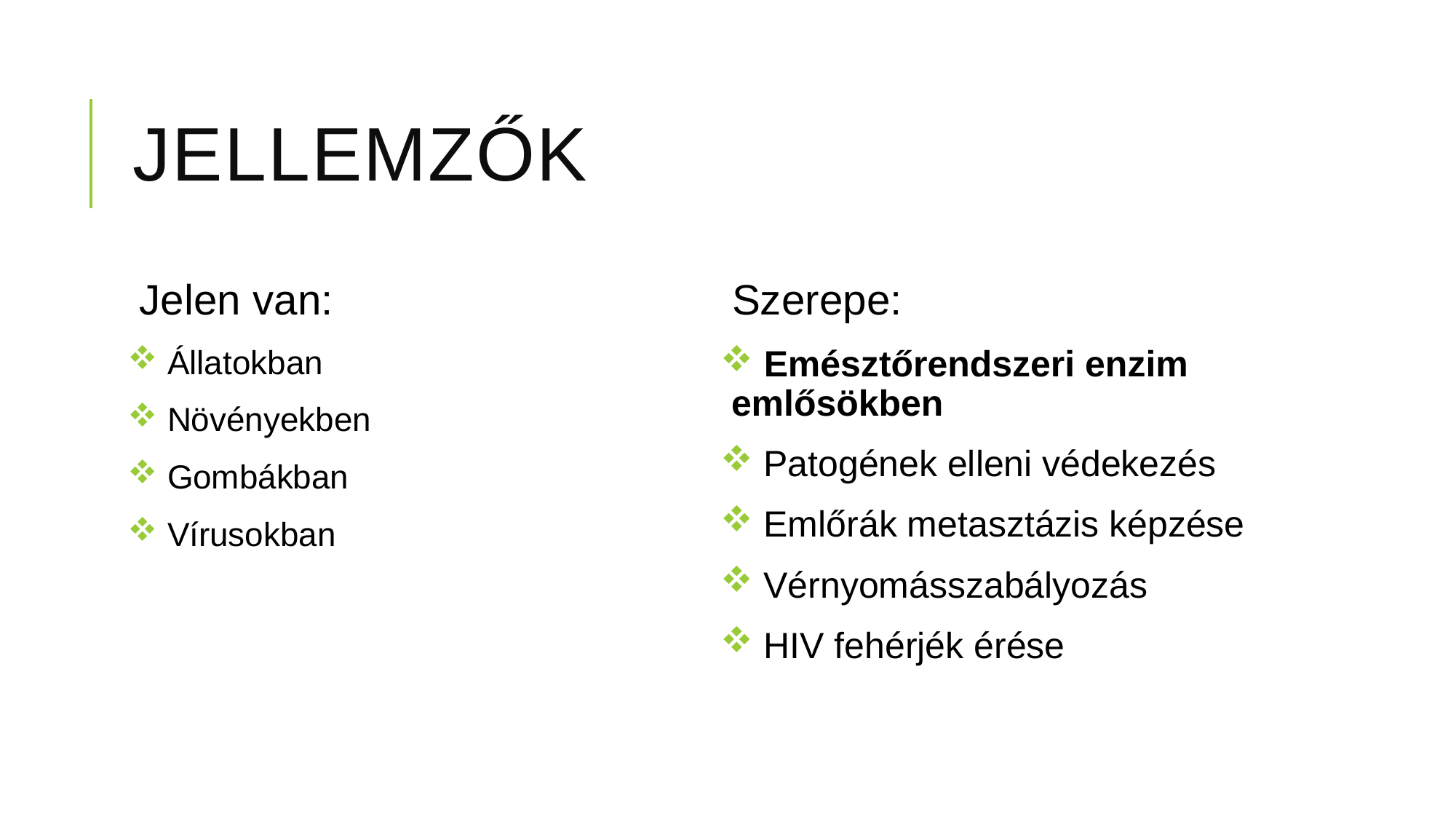

# Jellemzők
Jelen van:
 Állatokban
 Növényekben
 Gombákban
 Vírusokban
Szerepe:
 Emésztőrendszeri enzim emlősökben
 Patogének elleni védekezés
 Emlőrák metasztázis képzése
 Vérnyomásszabályozás
 HIV fehérjék érése